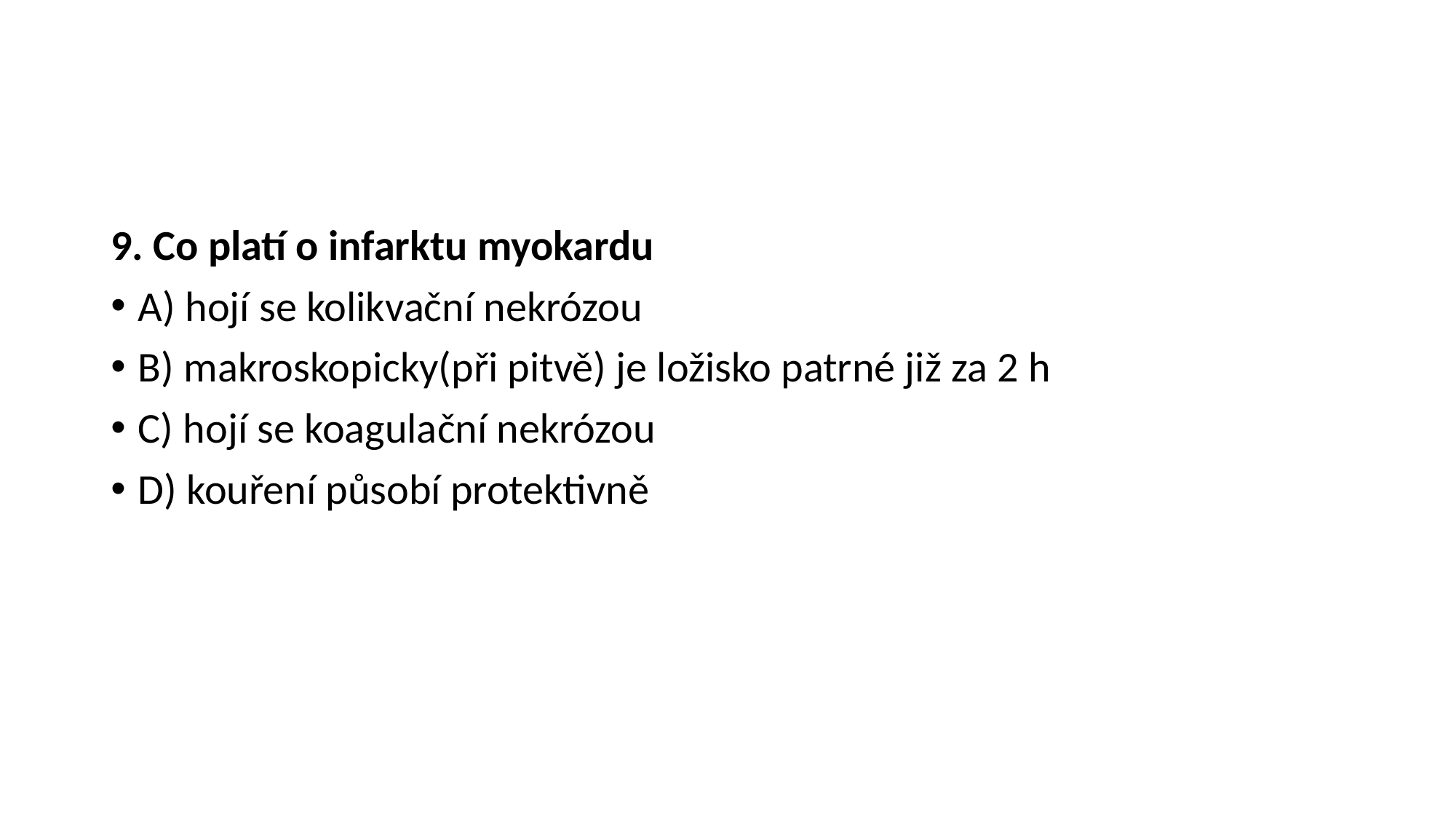

#
9. Co platí o infarktu myokardu
A) hojí se kolikvační nekrózou
B) makroskopicky(při pitvě) je ložisko patrné již za 2 h
C) hojí se koagulační nekrózou
D) kouření působí protektivně